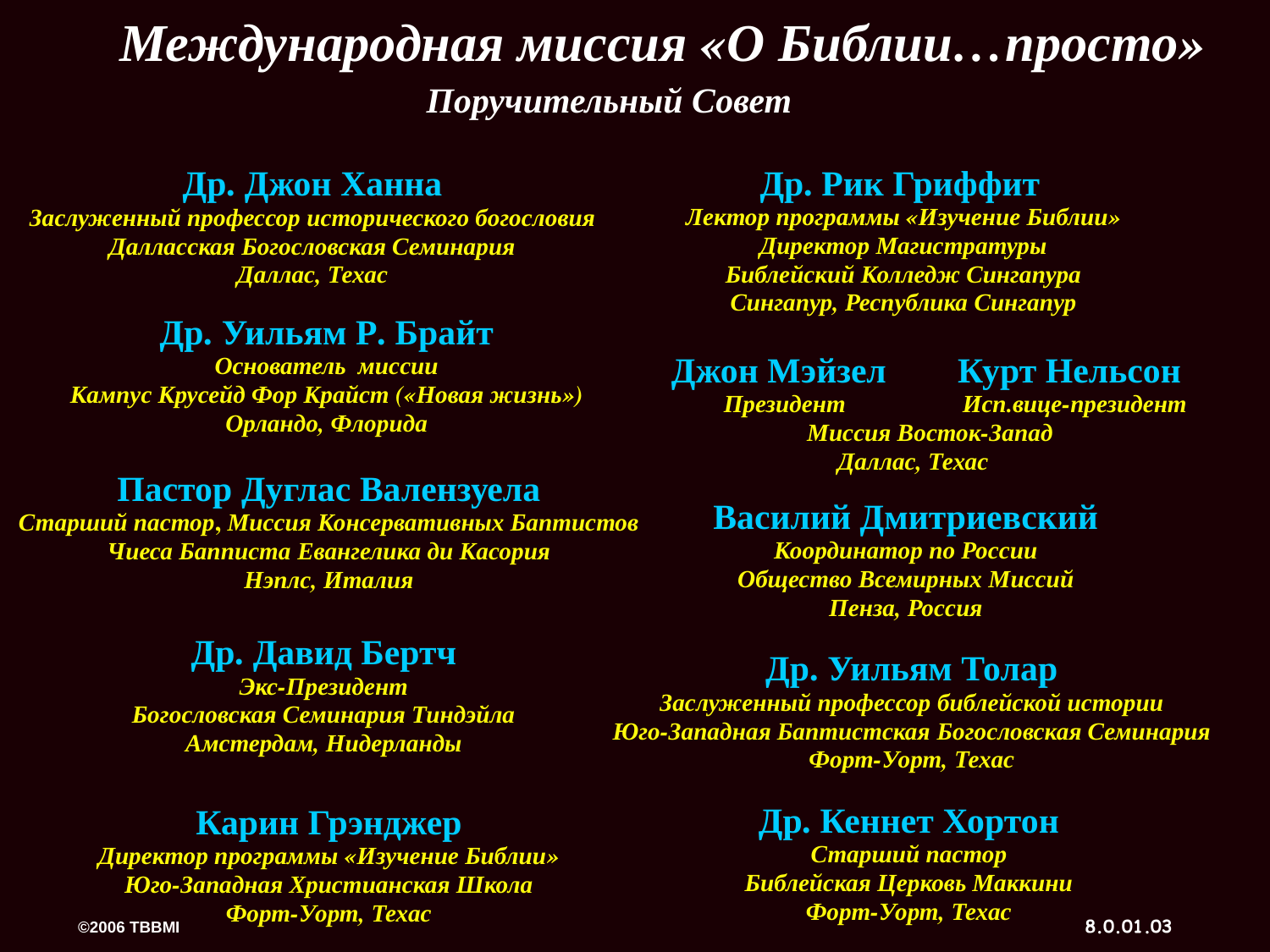

©

Международная миссия «О Библии…просто»
Поручительный Совет

Др. Рик Гриффит
Лектор программы «Изучение Библии»
Директор Магистратуры
Библейский Колледж Сингапура
Сингапур, Республика Сингапур

Др. Джон Ханна
Заслуженный профессор исторического богословия
Далласская Богословская Семинария
Даллас, Техас

Др. Уильям Р. Брайт
Основатель  миссии
Кампус Крусейд Фор Крайст («Новая жизнь»)
Орландо, Флорида

  Джон Мэйзел        Курт Нельсон
Президент                   Исп.вице-президент
                         Миссия Восток-Запад
                              Даллас, Техас

Пастор Дуглас Валензуела
Старший пастор, Миссия Консервативных Баптистов
Чиеса Бапписта Евангелика ди Касория
Нэплс, Италия

Василий Дмитриевский
Координатор по России
Общество Всемирных Миссий
Пенза, Россия

Др. Давид Бертч
Экс-Президент
Богословская Семинария Тиндэйла
Амстердам, Нидерланды

Др. Уильям Толар
Заслуженный профессор библейской истории
Юго-Западная Баптистская Богословская Семинария
Форт-Уорт, Техас

Карин Грэнджер
Директор программы «Изучение Библии»
Юго-Западная Христианская Школа
Форт-Уорт, Техас

Др. Кеннет Хортон
Старший пастор
Библейская Церковь Маккини
Форт-Уорт, Техас

03
8.0.01.
©2006 TBBMI